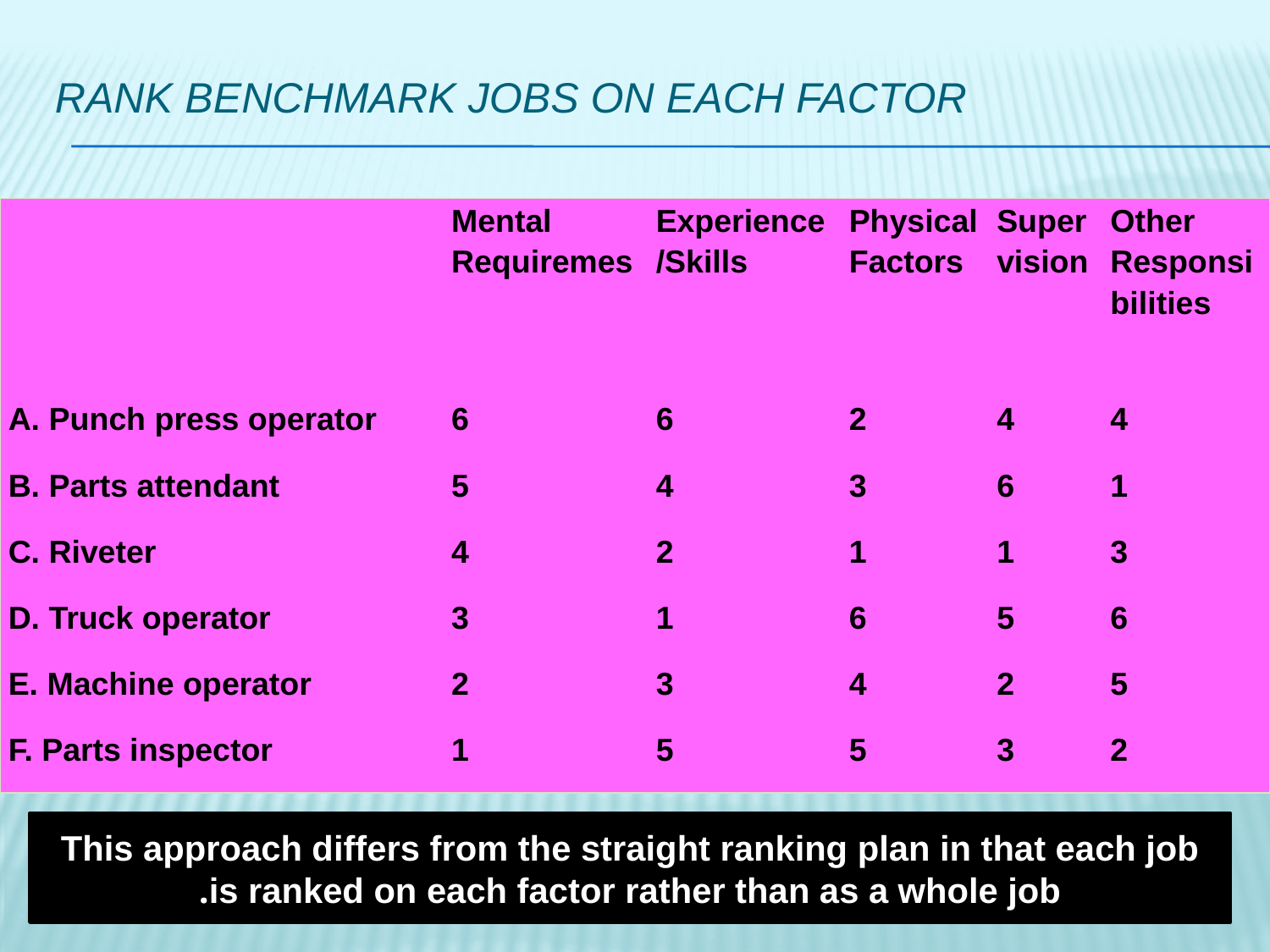

# Rank Benchmark Jobs on Each Factor
|  | Mental Requiremes | Experience/Skills | Physical Factors | Supervision | Other Responsibilities |
| --- | --- | --- | --- | --- | --- |
| A. Punch press operator | 6 | 6 | 2 | 4 | 4 |
| B. Parts attendant | 5 | 4 | 3 | 6 | 1 |
| C. Riveter | 4 | 2 | 1 | 1 | 3 |
| D. Truck operator | 3 | 1 | 6 | 5 | 6 |
| E. Machine operator | 2 | 3 | 4 | 2 | 5 |
| F. Parts inspector | 1 | 5 | 5 | 3 | 2 |
This approach differs from the straight ranking plan in that each job is ranked on each factor rather than as a whole job.